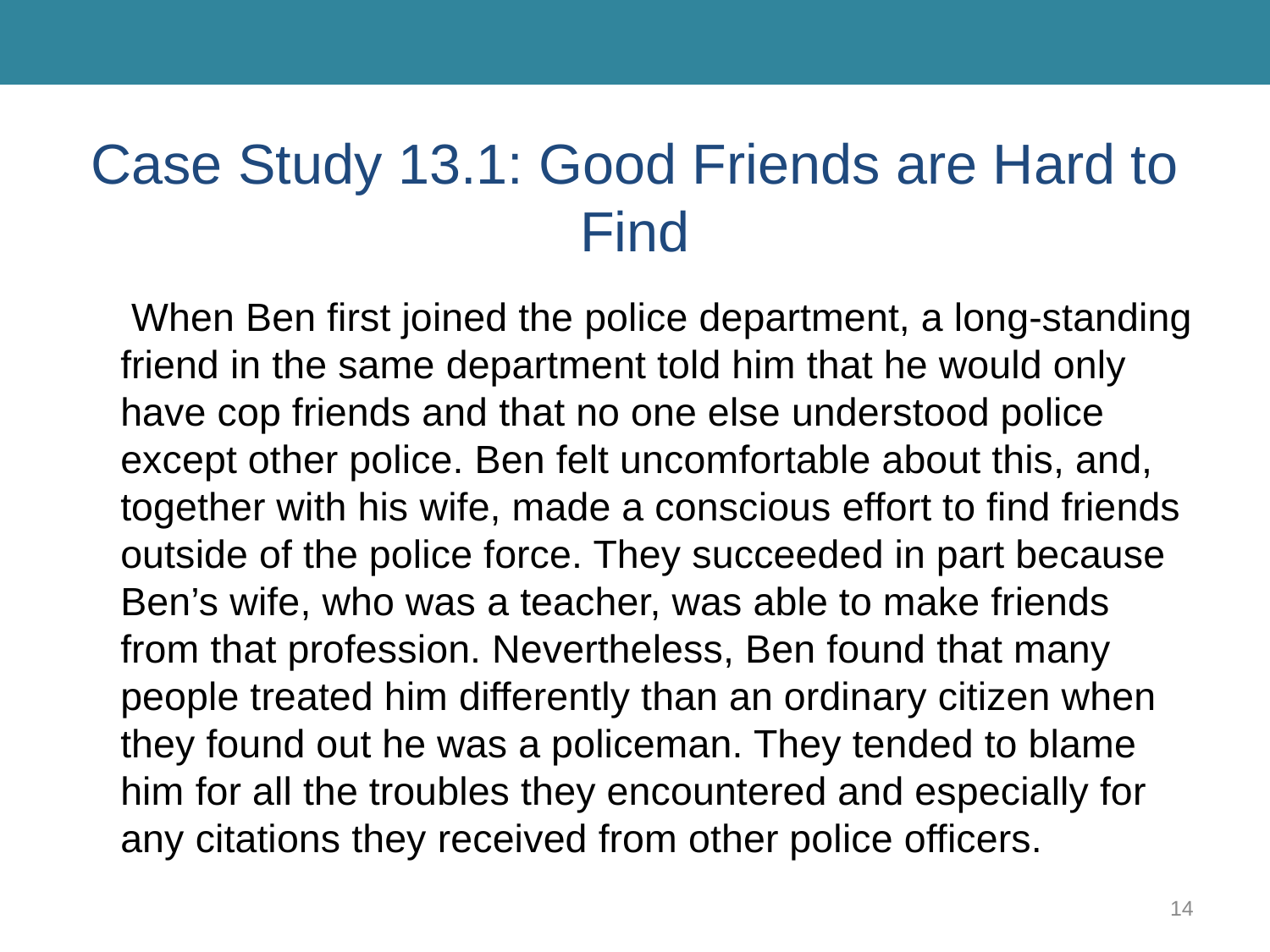

# Case Study 13.1: Good Friends are Hard to Find
		 When Ben first joined the police department, a long-standing friend in the same department told him that he would only have cop friends and that no one else understood police except other police. Ben felt uncomfortable about this, and, together with his wife, made a conscious effort to find friends outside of the police force. They succeeded in part because Ben’s wife, who was a teacher, was able to make friends from that profession. Nevertheless, Ben found that many people treated him differently than an ordinary citizen when they found out he was a policeman. They tended to blame him for all the troubles they encountered and especially for any citations they received from other police officers.
14